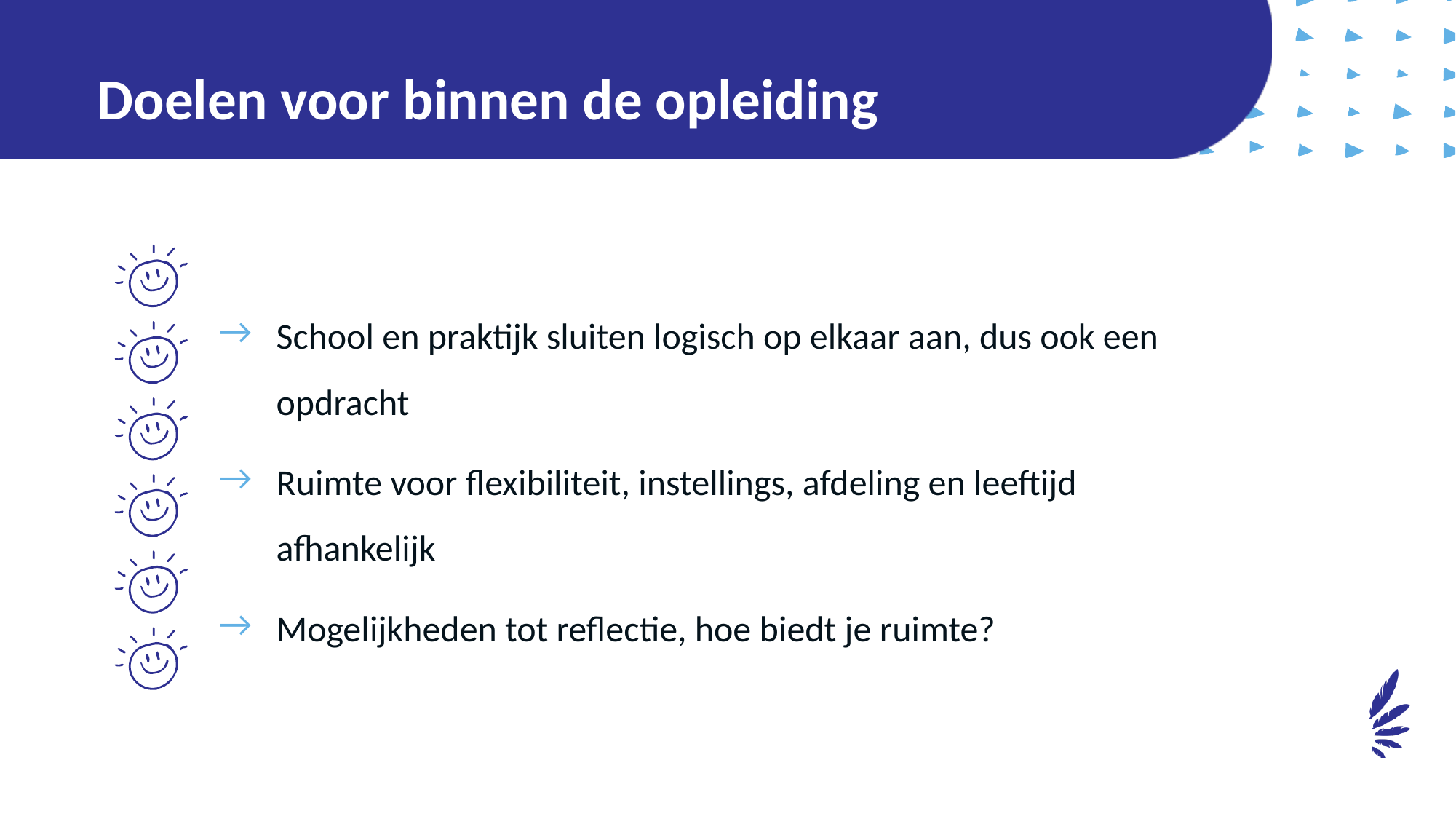

# Doelen voor binnen de opleiding
School en praktijk sluiten logisch op elkaar aan, dus ook een opdracht
Ruimte voor flexibiliteit, instellings, afdeling en leeftijd afhankelijk
Mogelijkheden tot reflectie, hoe biedt je ruimte?